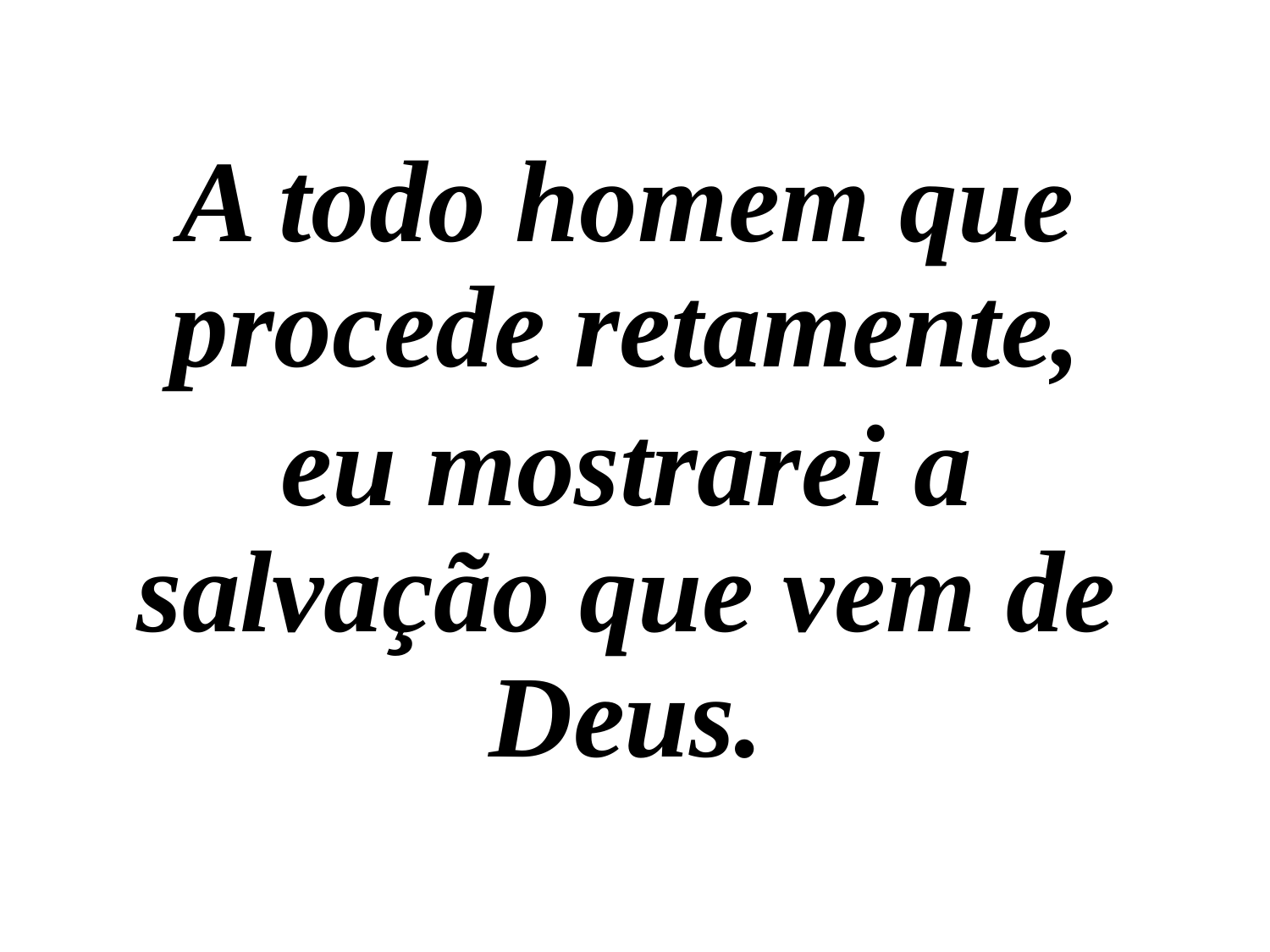

A todo homem que procede retamente,
eu mostrarei a salvação que vem de Deus.